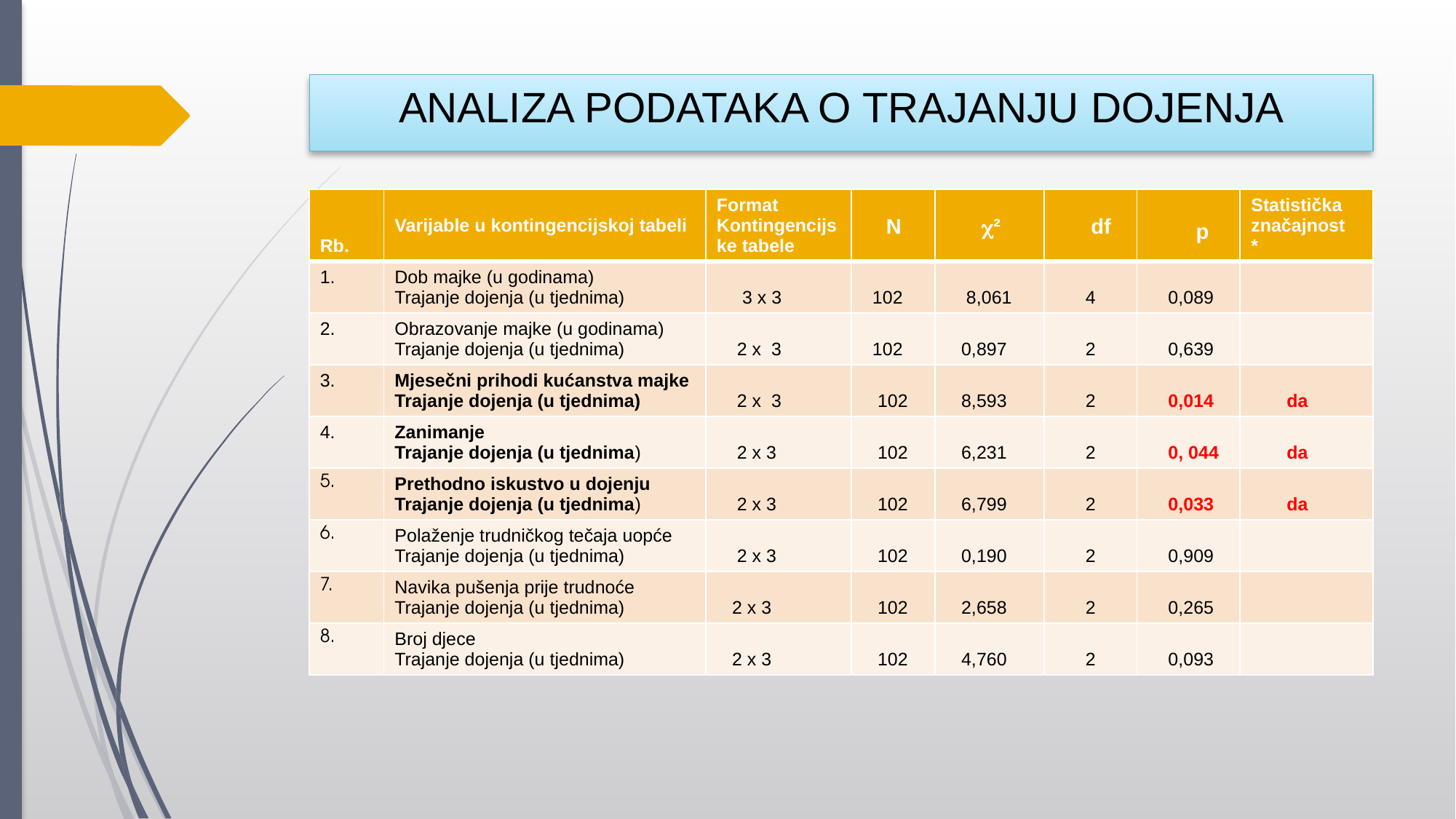

# ANALIZA PODATAKA O TRAJANJU DOJENJA
| Rb. | Varijable u kontingencijskoj tabeli | Format Kontingencijske tabele | N | χ² | df | p | Statistička značajnost \* |
| --- | --- | --- | --- | --- | --- | --- | --- |
| 1. | Dob majke (u godinama) Trajanje dojenja (u tjednima) | 3 x 3 | 102 | 8,061 | 4 | 0,089 |  |
| 2. | Obrazovanje majke (u godinama) Trajanje dojenja (u tjednima) | 2 x 3 | 102 | 0,897 | 2 | 0,639 |  |
| 3. | Mjesečni prihodi kućanstva majke Trajanje dojenja (u tjednima) | 2 x 3 | 102 | 8,593 | 2 | 0,014 | da |
| 4. | Zanimanje Trajanje dojenja (u tjednima) | 2 x 3 | 102 | 6,231 | 2 | 0, 044 | da |
| 5. | Prethodno iskustvo u dojenju Trajanje dojenja (u tjednima) | 2 x 3 | 102 | 6,799 | 2 | 0,033 | da |
| 6. | Polaženje trudničkog tečaja uopće Trajanje dojenja (u tjednima) | 2 x 3 | 102 | 0,190 | 2 | 0,909 |  |
| 7. | Navika pušenja prije trudnoće Trajanje dojenja (u tjednima) | 2 x 3 | 102 | 2,658 | 2 | 0,265 |  |
| 8. | Broj djece Trajanje dojenja (u tjednima) | 2 x 3 | 102 | 4,760 | 2 | 0,093 |  |